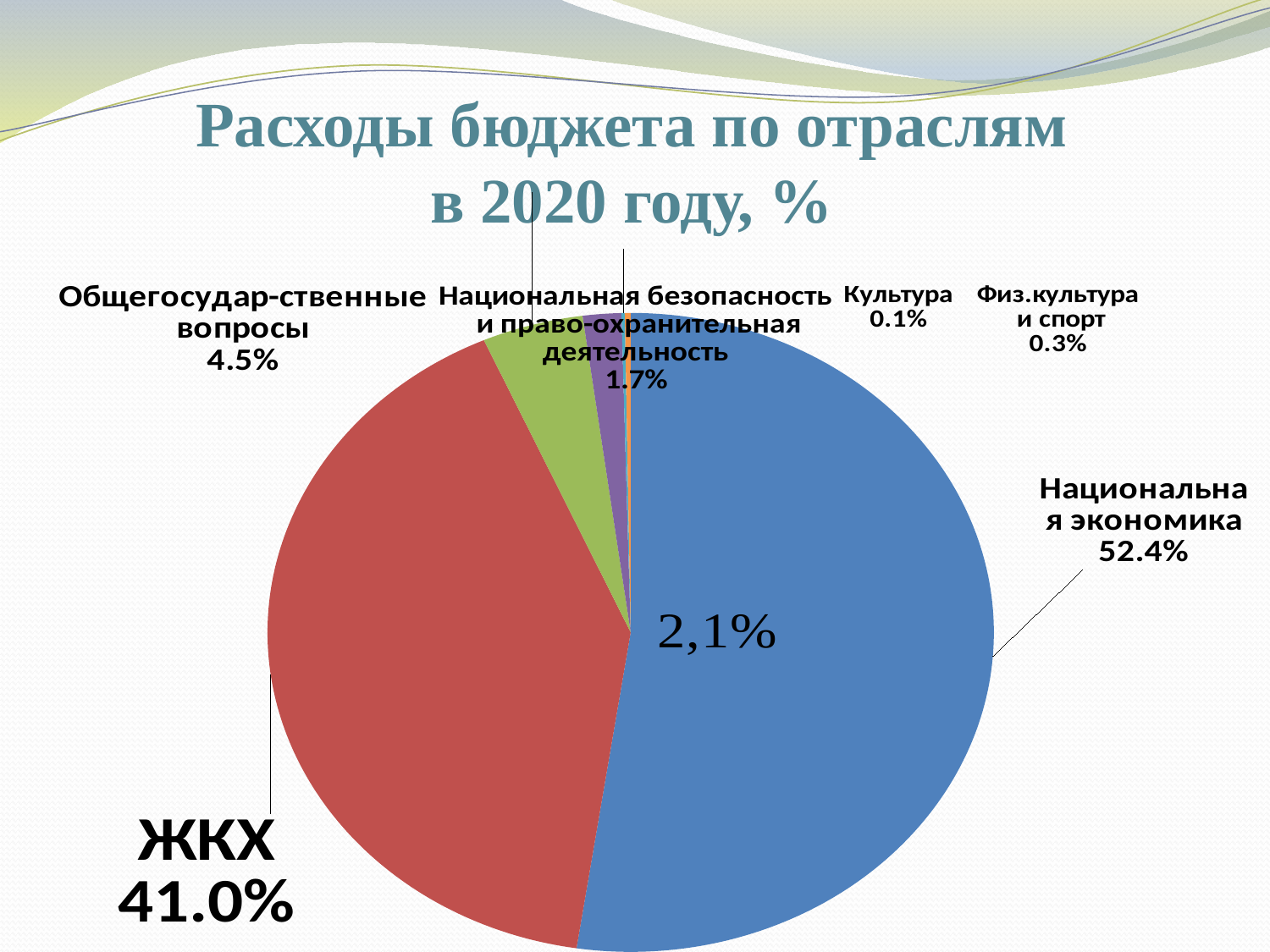

# Расходы бюджета по отраслям в 2020 году, %

[unsupported chart]